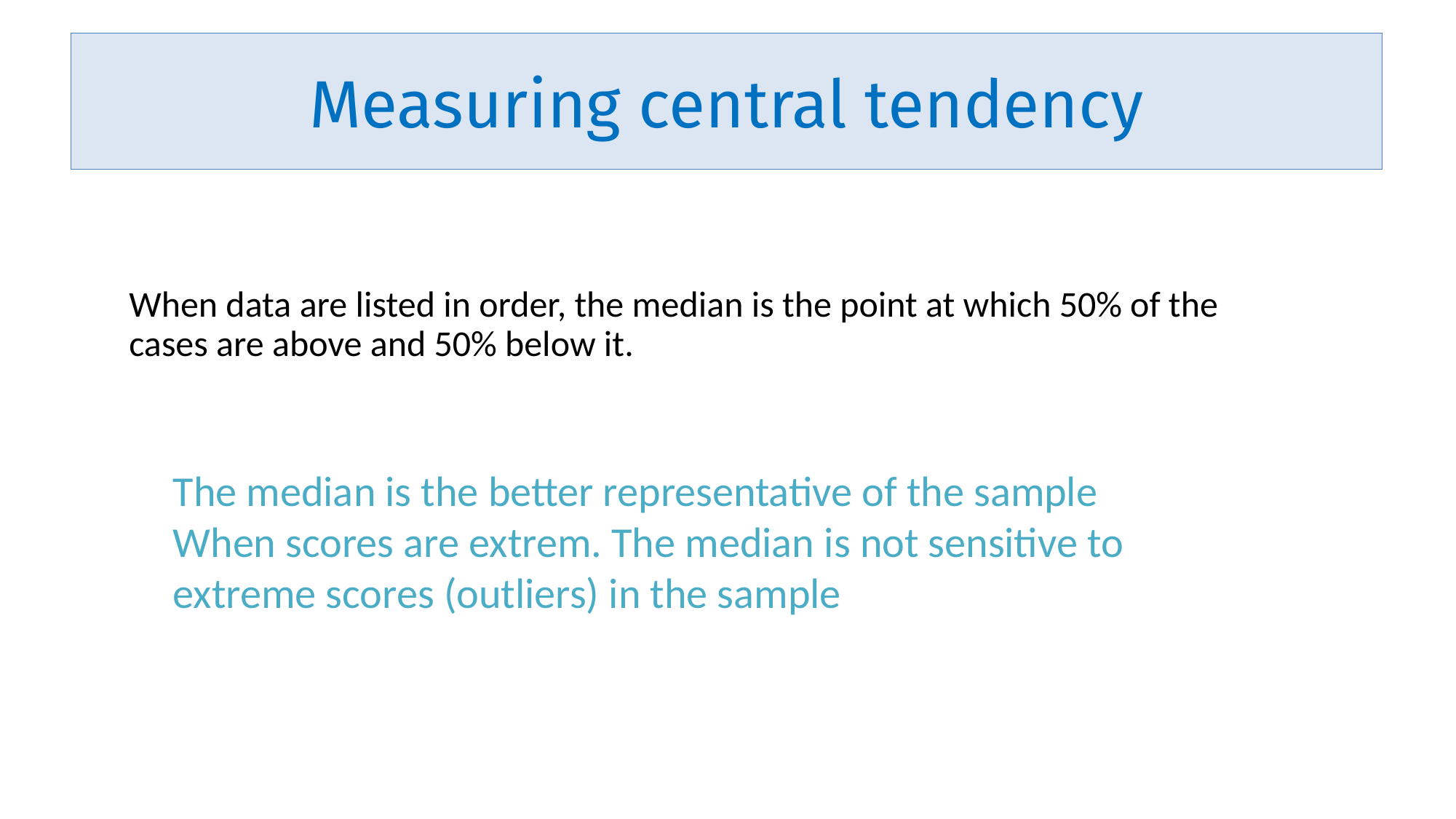

# Measuring central tendency

When data are listed in order, the median is the point at which 50% of the cases are above and 50% below it.
The median is the better representative of the sample
When scores are extrem. The median is not sensitive to
extreme scores (outliers) in the sample